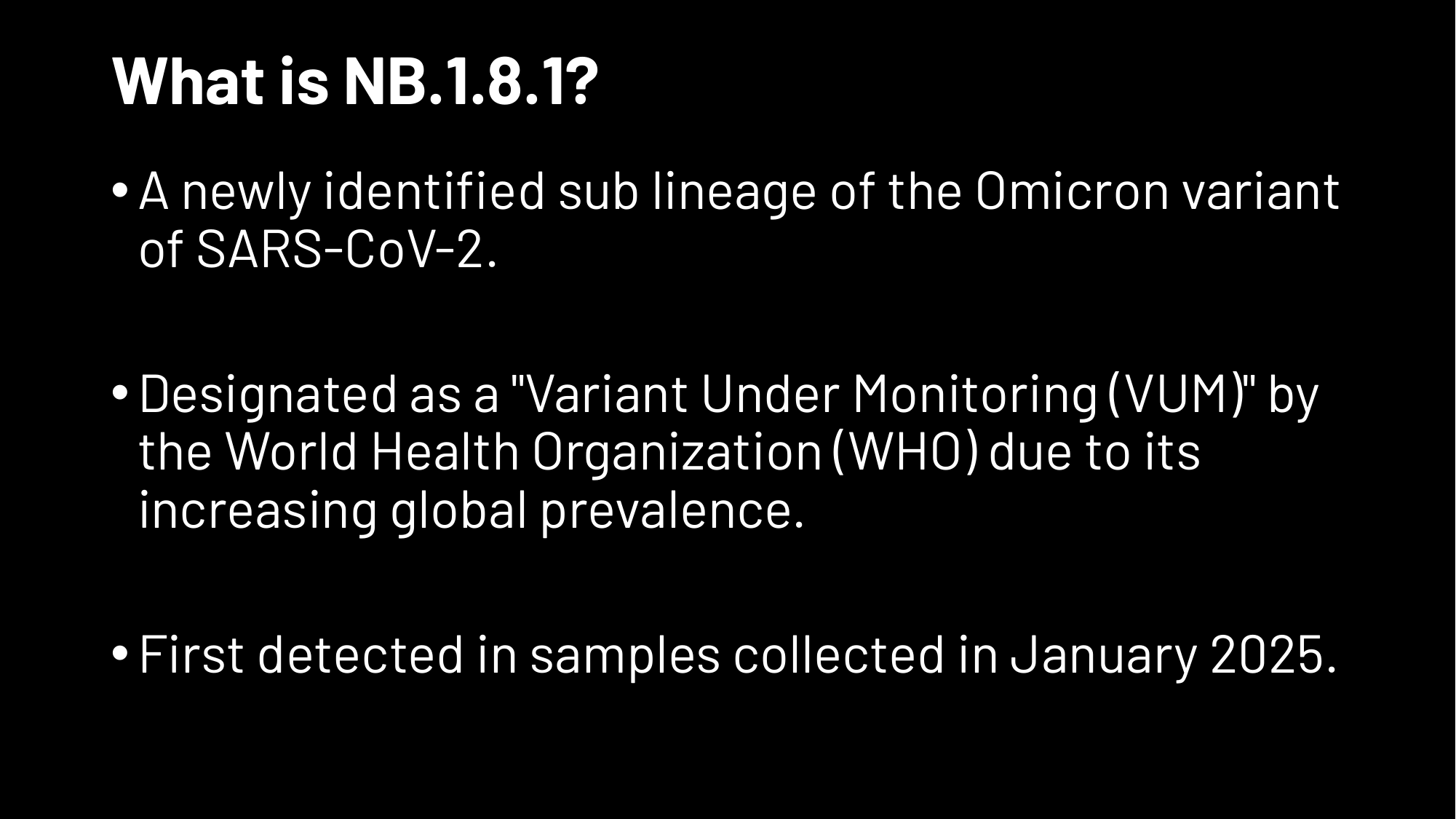

# What is NB.1.8.1?
A newly identified sub lineage of the Omicron variant of SARS-CoV-2.

Designated as a "Variant Under Monitoring (VUM)" by the World Health Organization (WHO) due to its increasing global prevalence.

First detected in samples collected in January 2025.